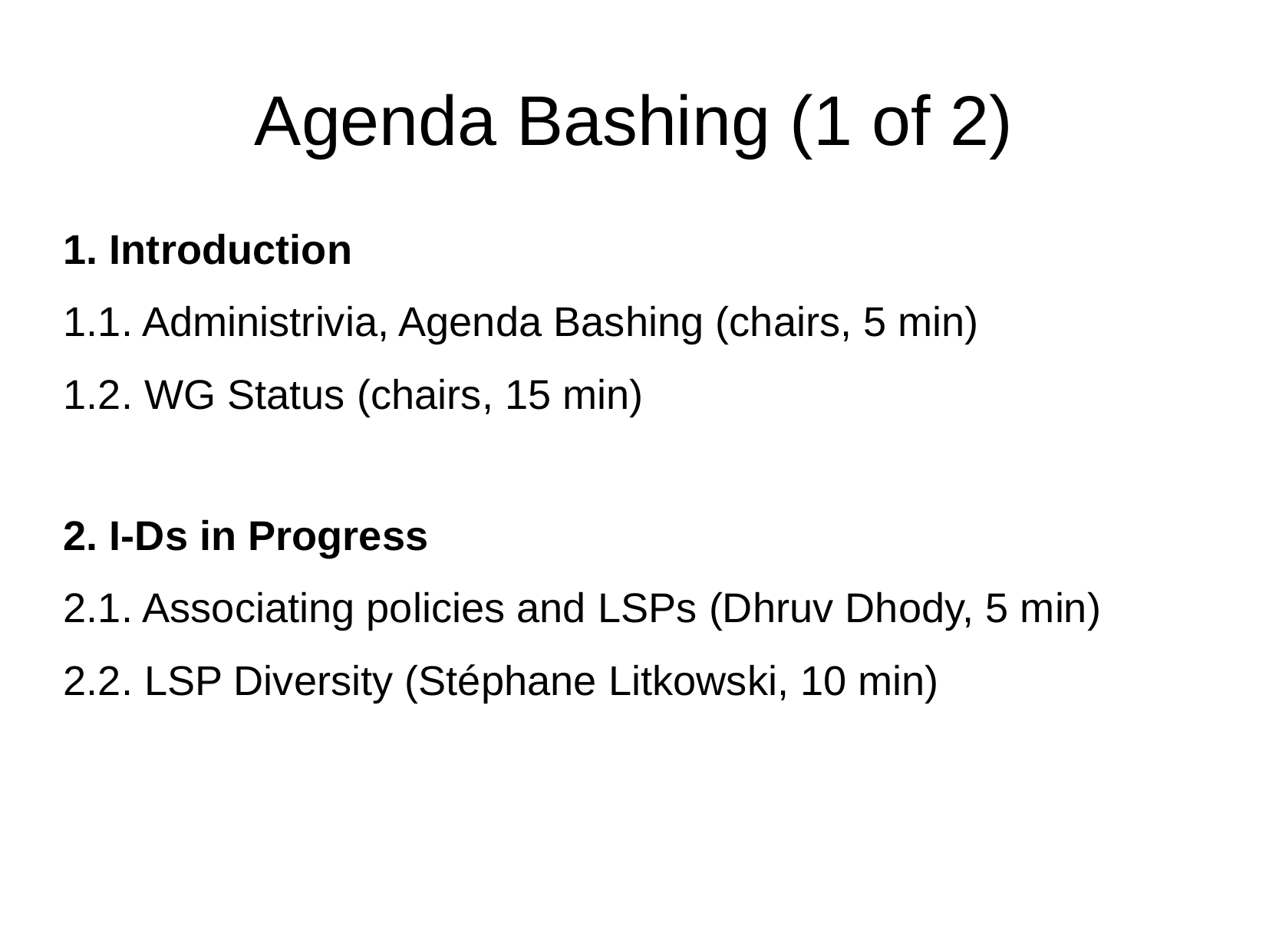

Agenda Bashing (1 of 2)
1. Introduction
1.1. Administrivia, Agenda Bashing (chairs, 5 min)
1.2. WG Status (chairs, 15 min)

2. I-Ds in Progress
2.1. Associating policies and LSPs (Dhruv Dhody, 5 min)
2.2. LSP Diversity (Stéphane Litkowski, 10 min)